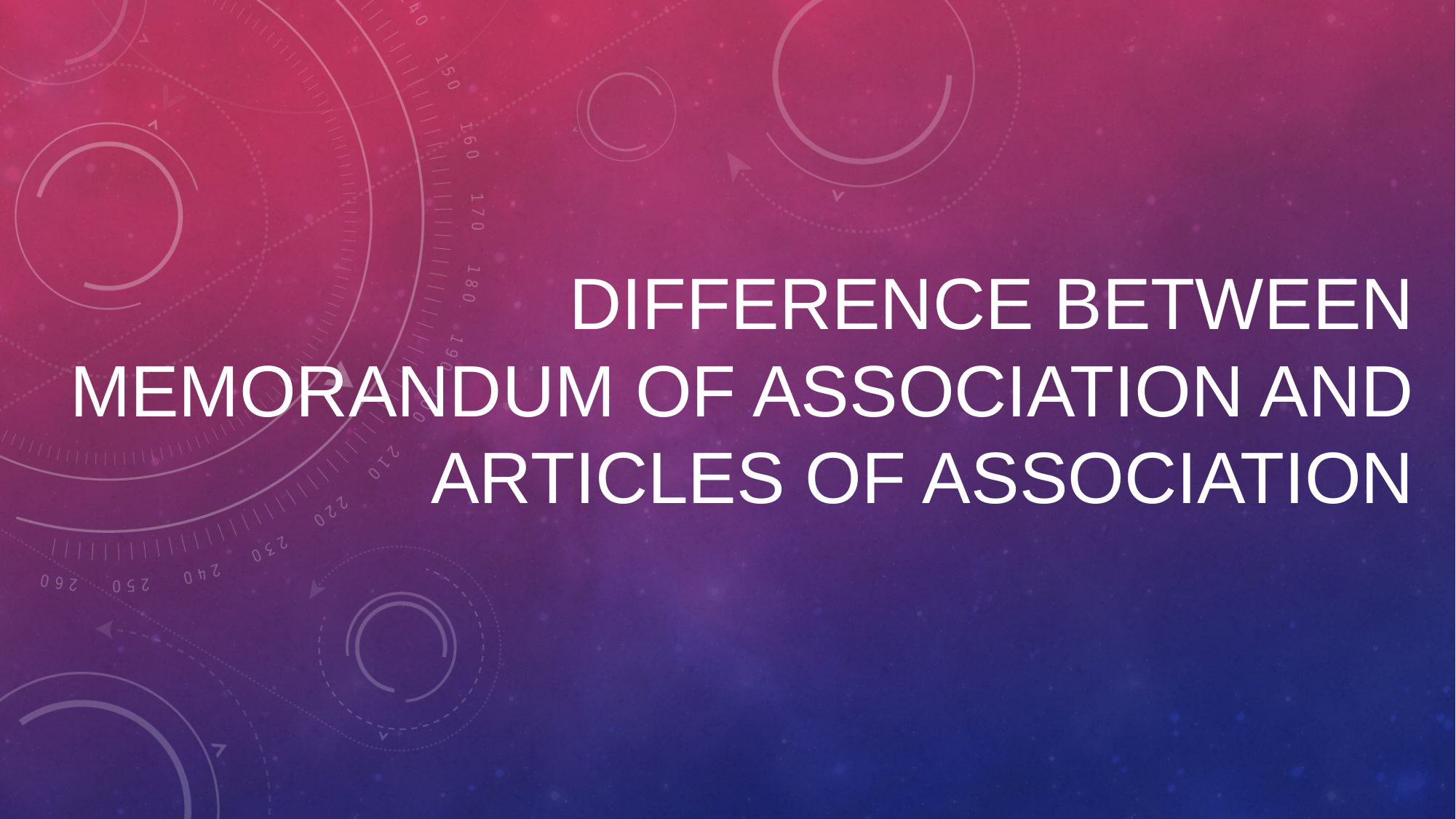

# Difference between memorandum of association and articles of association